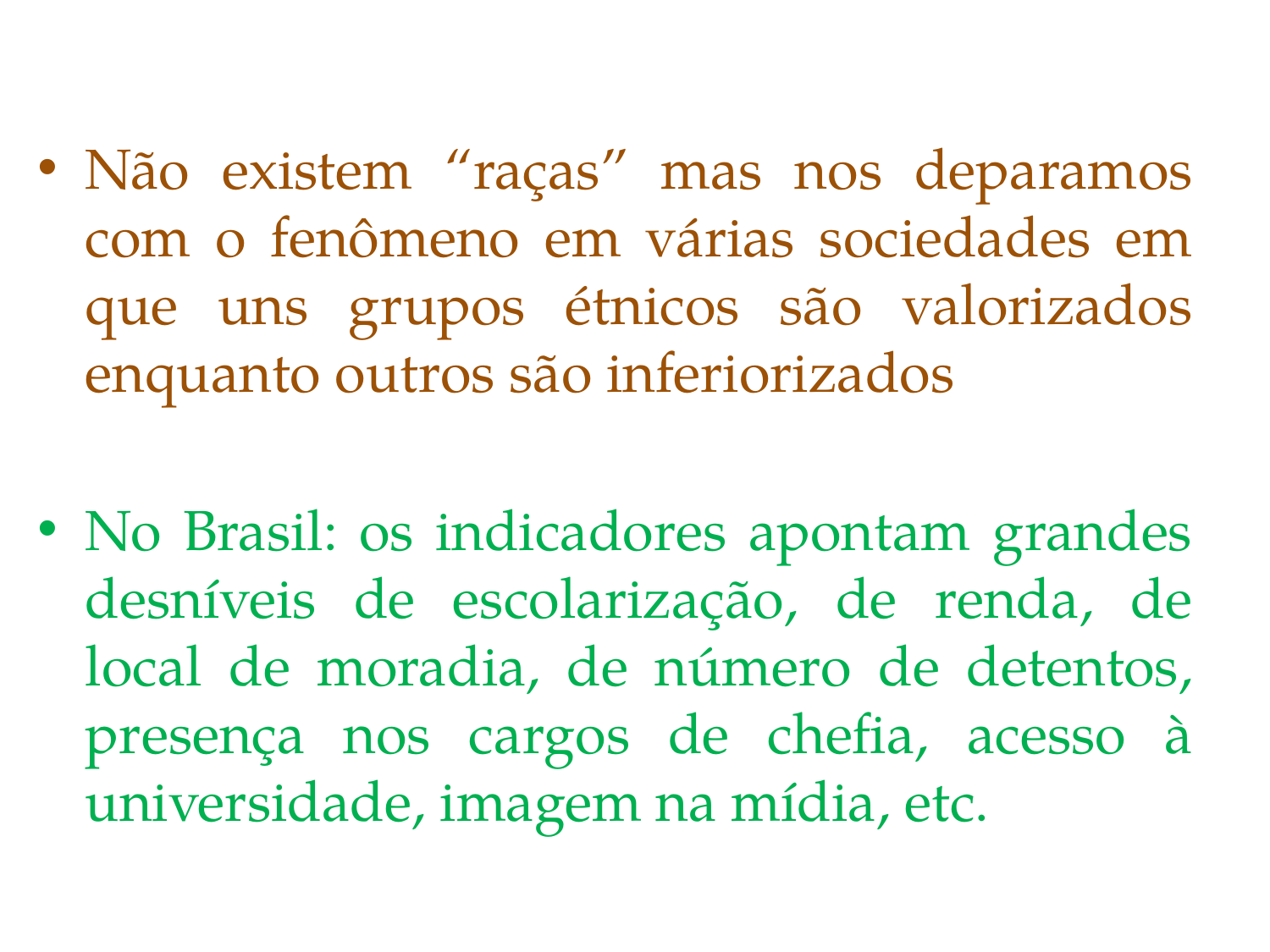

Não existem “raças” mas nos deparamos com o fenômeno em várias sociedades em que uns grupos étnicos são valorizados enquanto outros são inferiorizados

No Brasil: os indicadores apontam grandes desníveis de escolarização, de renda, de local de moradia, de número de detentos, presença nos cargos de chefia, acesso à universidade, imagem na mídia, etc.